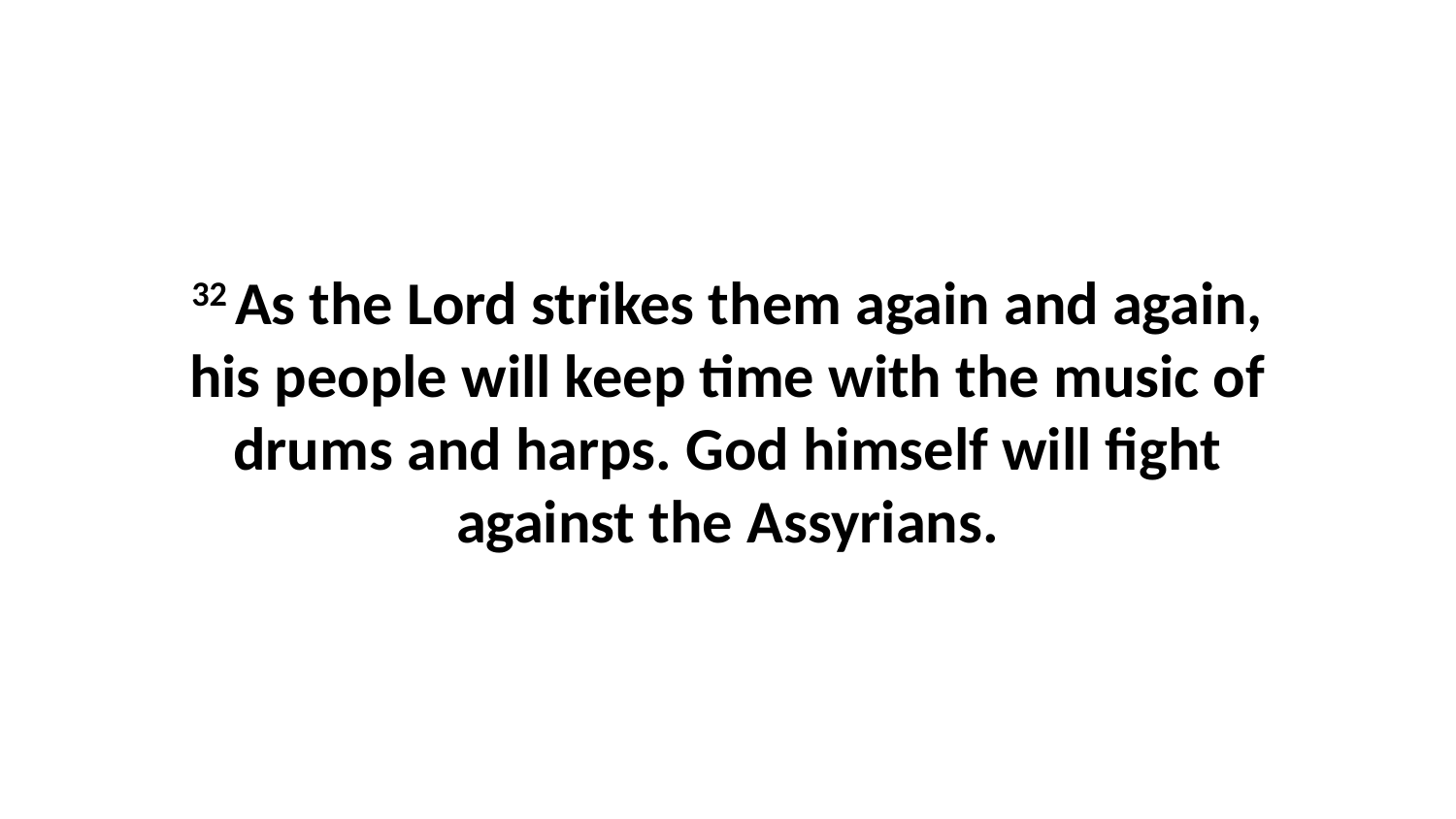

32 As the Lord strikes them again and again, his people will keep time with the music of drums and harps. God himself will fight against the Assyrians.